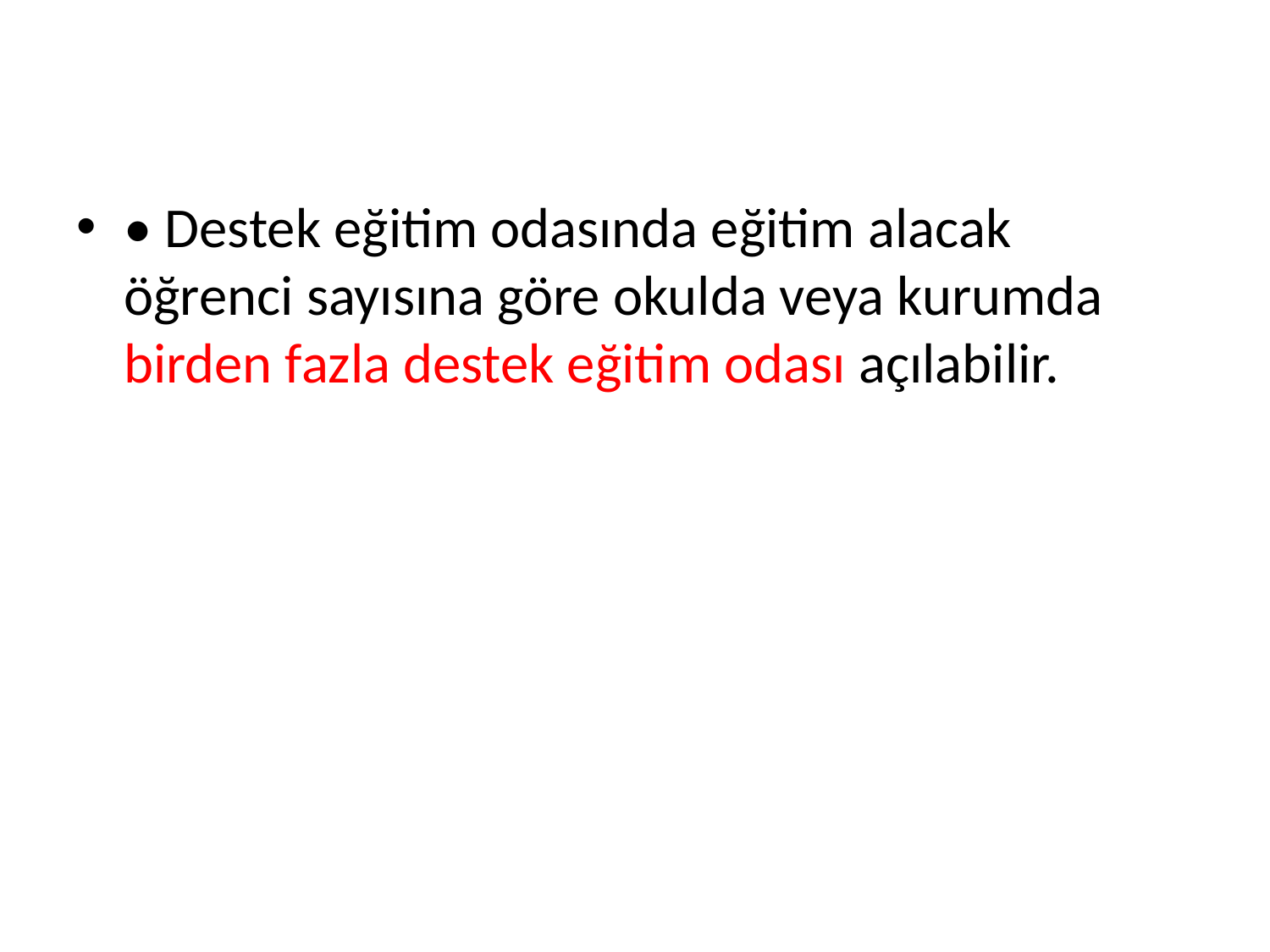

• Destek eğitim odasında eğitim alacak öğrenci sayısına göre okulda veya kurumda birden fazla destek eğitim odası açılabilir.